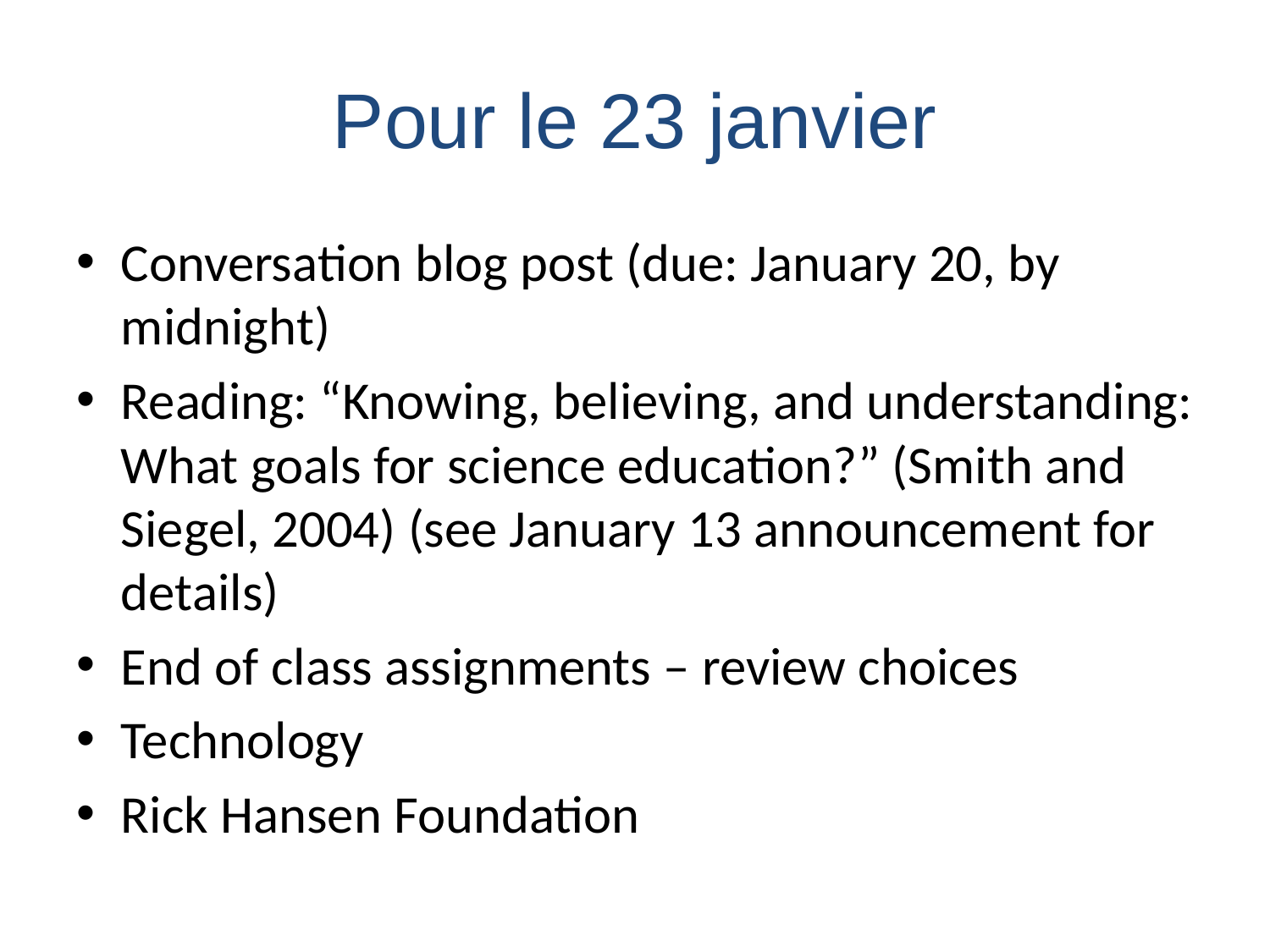

# Pour le 23 janvier
Conversation blog post (due: January 20, by midnight)
Reading: “Knowing, believing, and understanding: What goals for science education?” (Smith and Siegel, 2004) (see January 13 announcement for details)
End of class assignments – review choices
Technology
Rick Hansen Foundation